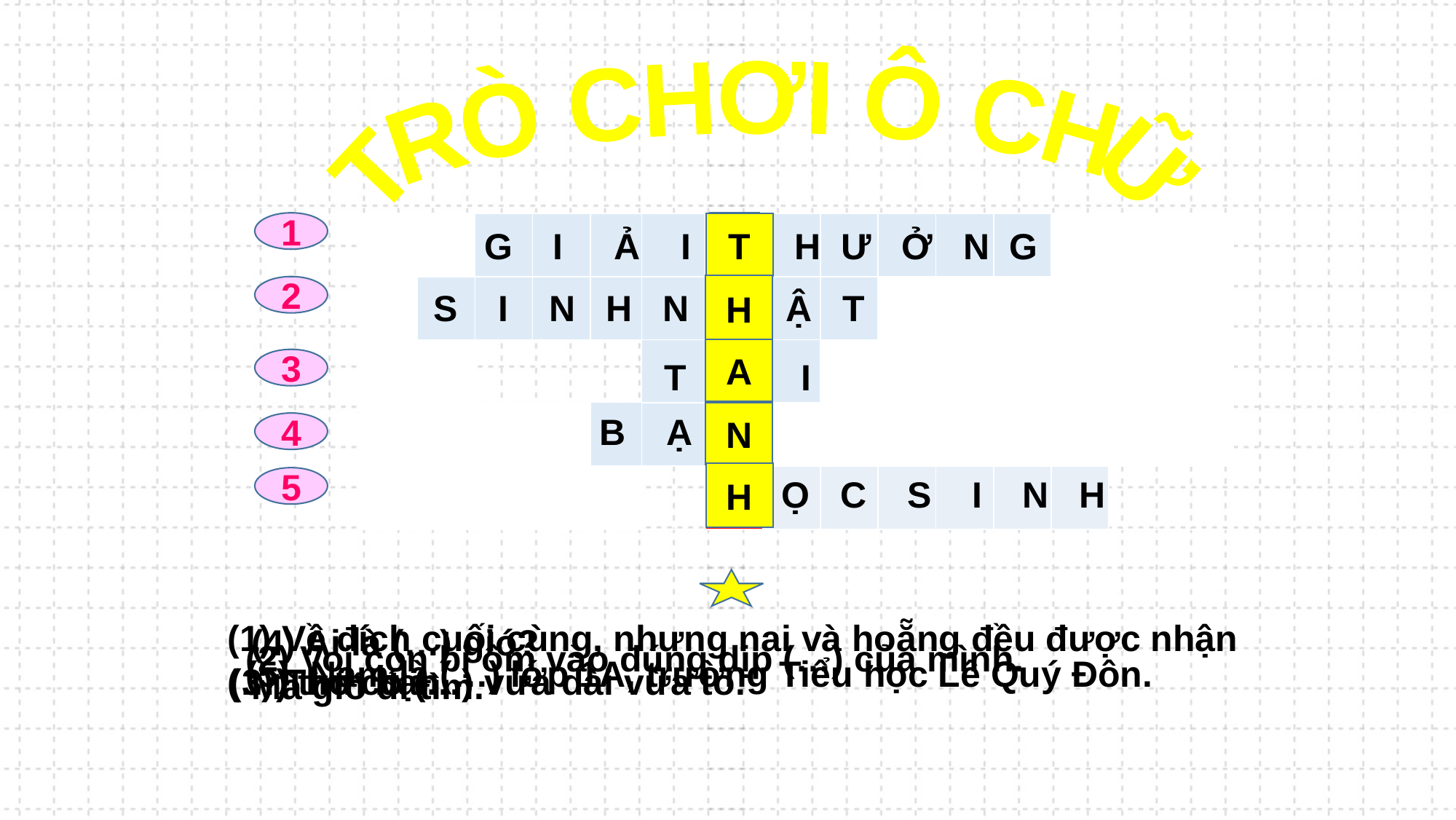

TRÒ CHƠI Ô CHỮ
1

T
H
A
N
H
|  |  |  |  |  |  |  |  |  |  |  |  |  |  |  |
| --- | --- | --- | --- | --- | --- | --- | --- | --- | --- | --- | --- | --- | --- | --- |
|  |  |  |  |  |  |  |  |  |  |  |  |  |  |  |
|  |  |  |  |  |  |  |  |  |  |  |  |  |  |  |
|  |  |  |  |  |  |  |  |  |  |  |  |  |  |  |
|  |  |  |  |  |  |  |  |  |  |  |  |  |  |  |
G    I     Ả    I    T    H  Ư   Ở   N  G
2
S    I    N   H   N   H    Ậ   T
T    A     I
3
B    Ạ    N
4
H   Ọ   C    S    I    N   H
5

(1) Về đích cuối cùng, nhưng nai và hoẵng đều được nhận (…) tình bạn.
(4) Ai là (…) gió?
Mà gió đi tìm.
(2) Voi con bị ốm vào đúng dịp (…) của mình.
(5). Nam là (…) lớp 1A, trường Tiểu học Lê Quý Đôn.
(3) Thỏ có (…) vừa dài vừa to.